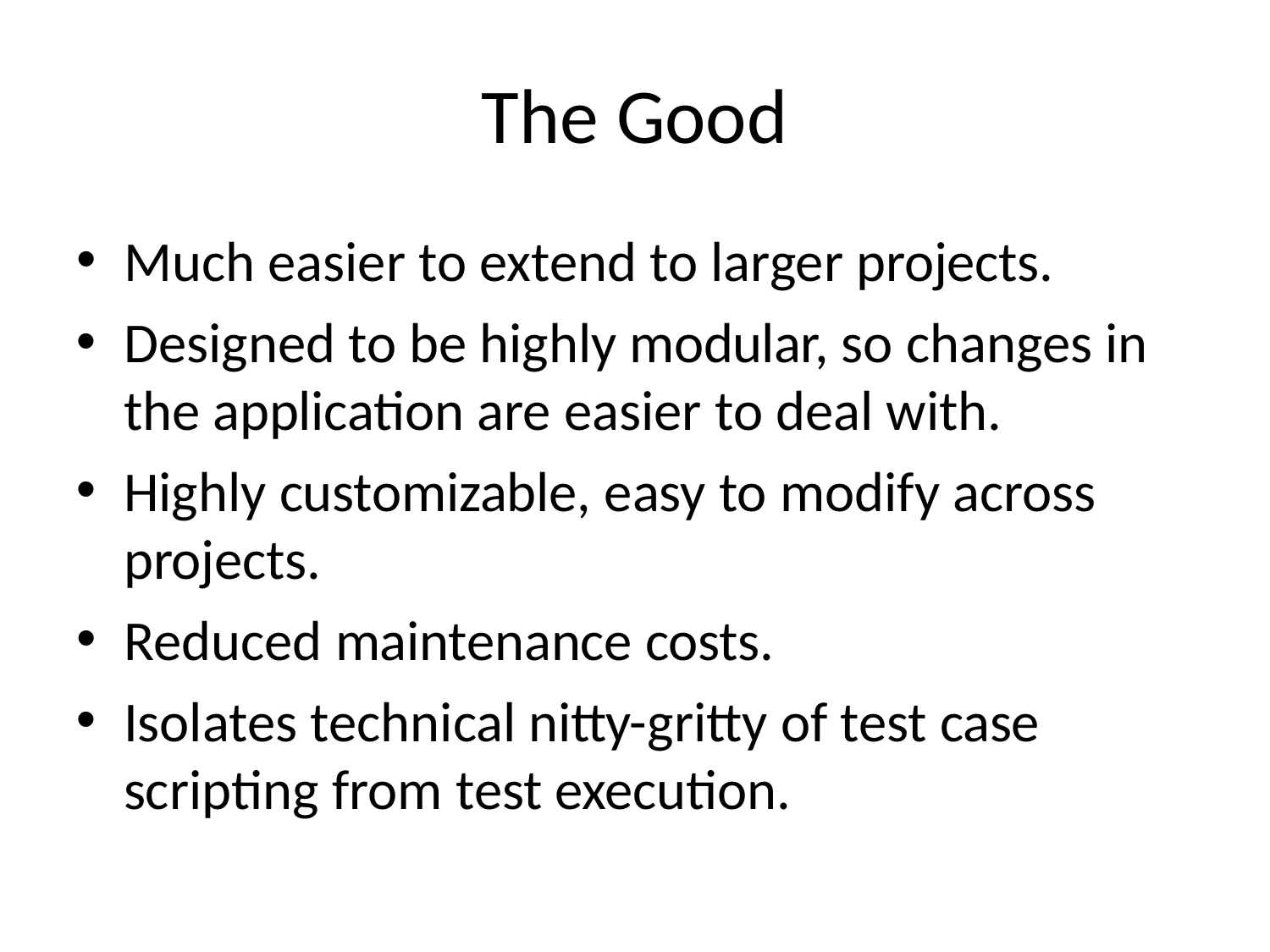

# The Good
Much easier to extend to larger projects.
Designed to be highly modular, so changes in the application are easier to deal with.
Highly customizable, easy to modify across projects.
Reduced maintenance costs.
Isolates technical nitty-gritty of test case scripting from test execution.